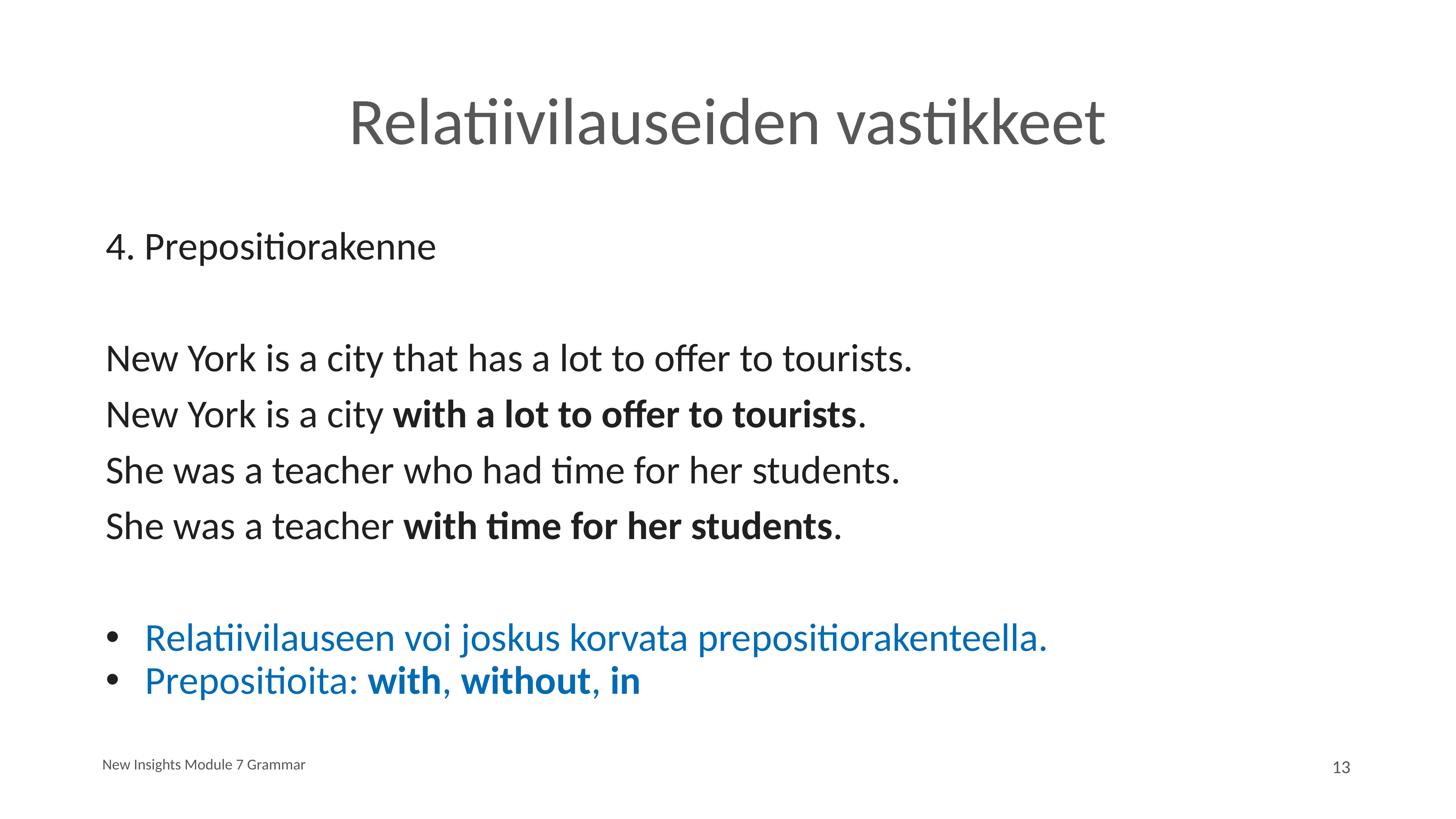

# Relatiivilauseiden vastikkeet
4. Prepositiorakenne

New York is a city that has a lot to offer to tourists.
New York is a city with a lot to offer to tourists.
She was a teacher who had time for her students.
She was a teacher with time for her students.

Relatiivilauseen voi joskus korvata prepositiorakenteella.
Prepositioita: with, without, in
New Insights Module 7 Grammar
13